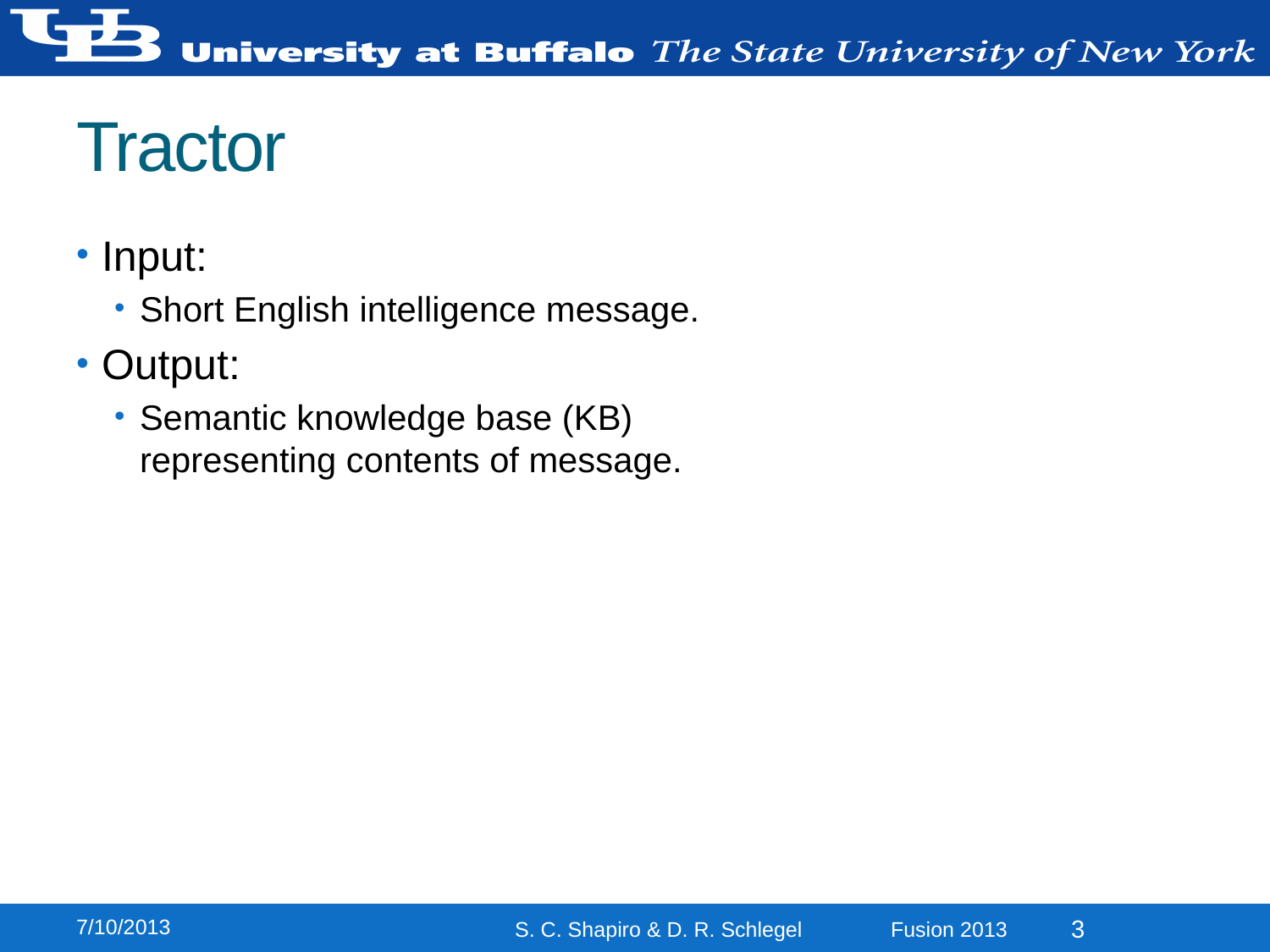

# Tractor
Input:
Short English intelligence message.
Output:
Semantic knowledge base (KB)
representing contents of message.
7/10/2013
3
S. C. Shapiro & D. R. Schlegel               Fusion 2013